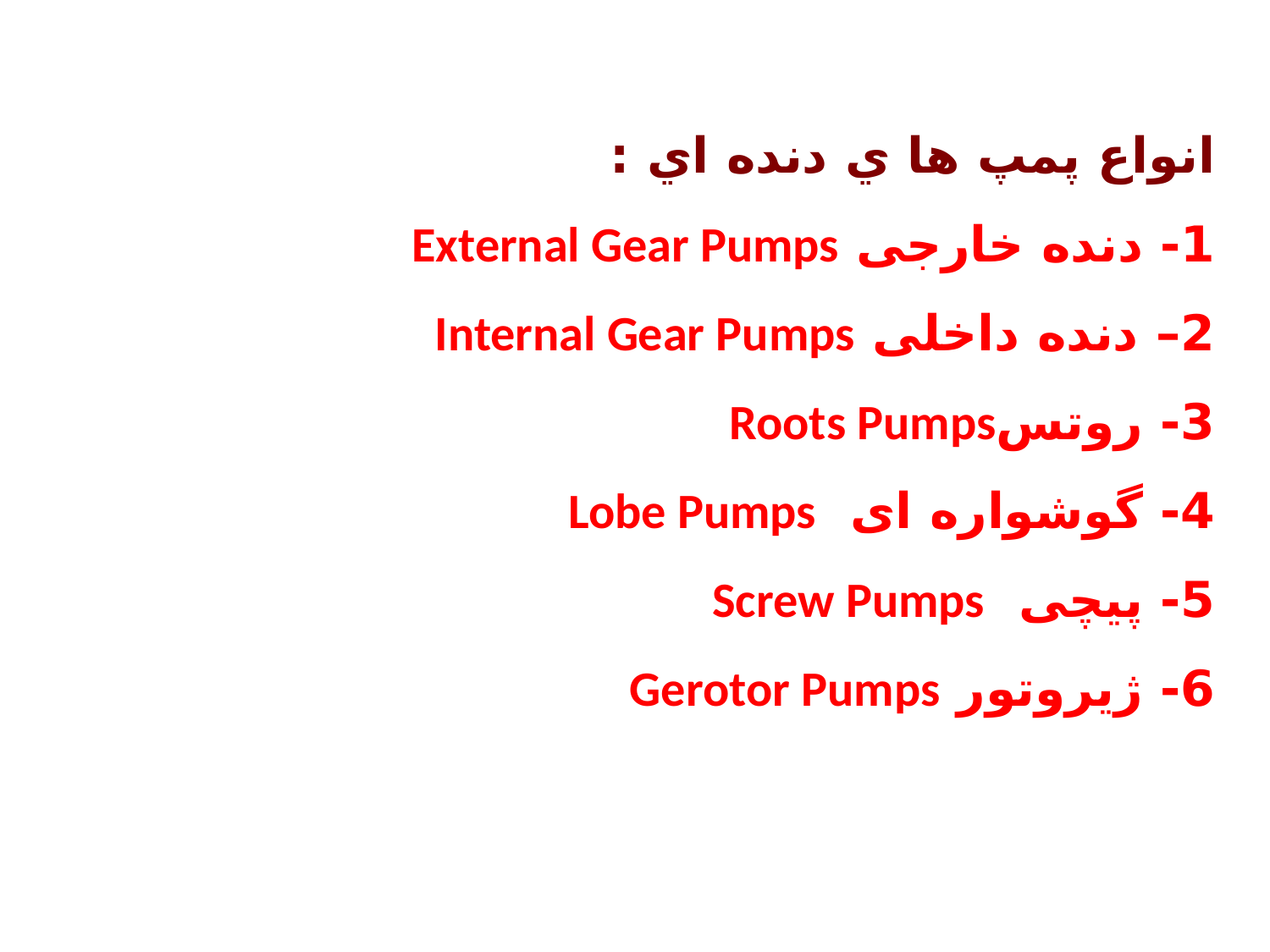

انواع پمپ ها ي دنده اي :
1- دنده خارجی External Gear Pumps
2– دنده داخلی Internal Gear Pumps
3- روتسRoots Pumps
4- گوشواره ای  Lobe Pumps
5- پيچی  Screw Pumps
6- ژيروتور Gerotor Pumps